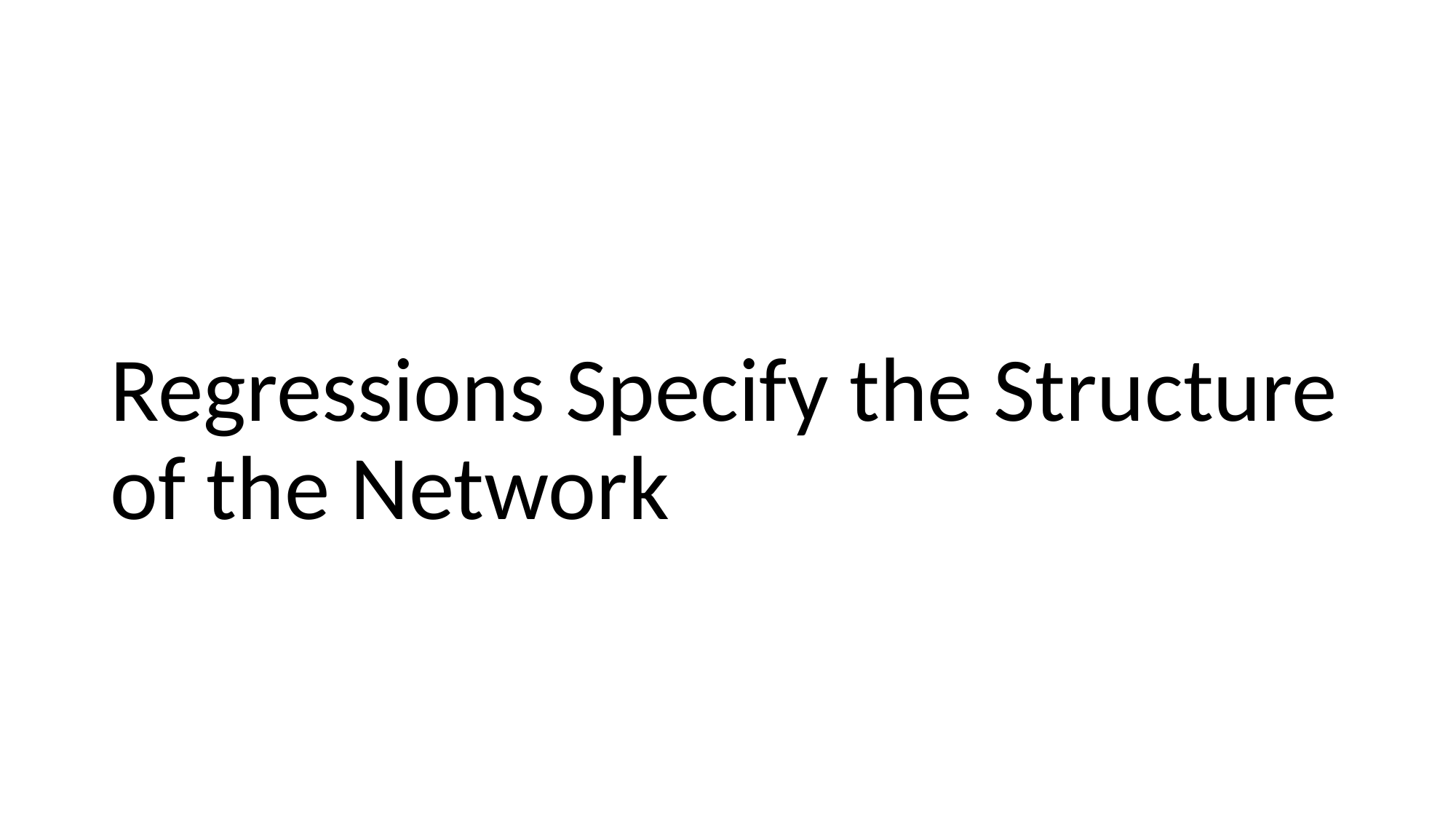

# Regressions Specify the Structure of the Network